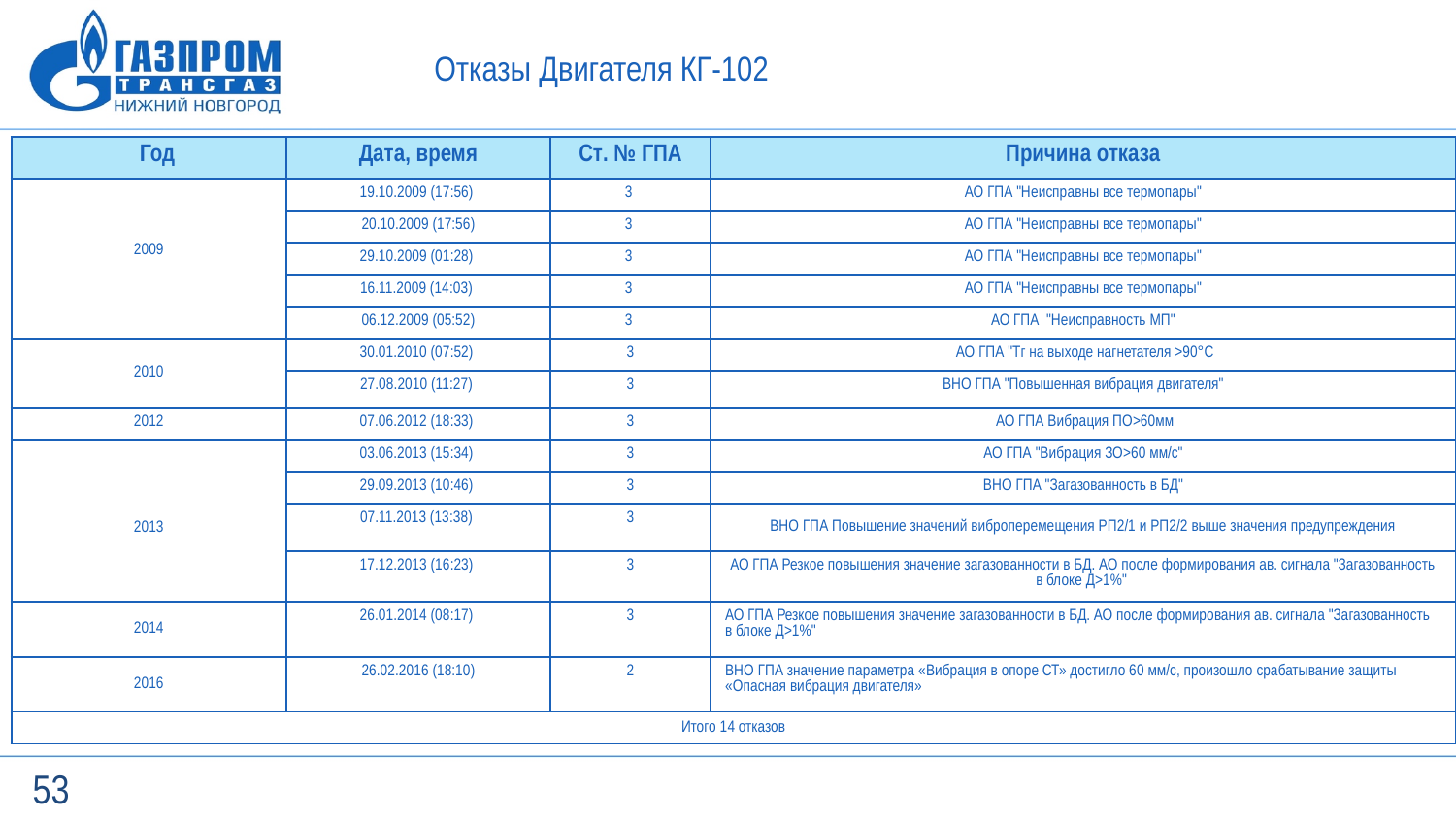

Отказы Двигателя КГ-102
| Год | Дата, время | Ст. № ГПА | Причина отказа |
| --- | --- | --- | --- |
| 2009 | 19.10.2009 (17:56) | 3 | АО ГПА "Неисправны все термопары" |
|  | 20.10.2009 (17:56) | 3 | АО ГПА "Неисправны все термопары" |
|  | 29.10.2009 (01:28) | 3 | АО ГПА "Неисправны все термопары" |
|  | 16.11.2009 (14:03) | 3 | АО ГПА "Неисправны все термопары" |
|  | 06.12.2009 (05:52) | 3 | АО ГПА "Неисправность МП" |
| 2010 | 30.01.2010 (07:52) | 3 | АО ГПА "Тг на выходе нагнетателя >90°С |
|  | 27.08.2010 (11:27) | 3 | ВНО ГПА "Повышенная вибрация двигателя" |
| 2012 | 07.06.2012 (18:33) | 3 | АО ГПА Вибрация ПО>60мм |
| 2013 | 03.06.2013 (15:34) | 3 | АО ГПА "Вибрация ЗО>60 мм/с" |
|  | 29.09.2013 (10:46) | 3 | ВНО ГПА "Загазованность в БД" |
|  | 07.11.2013 (13:38) | 3 | ВНО ГПА Повышение значений виброперемещения РП2/1 и РП2/2 выше значения предупреждения |
|  | 17.12.2013 (16:23) | 3 | АО ГПА Резкое повышения значение загазованности в БД. АО после формирования ав. сигнала "Загазованность в блоке Д>1%" |
| 2014 | 26.01.2014 (08:17) | 3 | АО ГПА Резкое повышения значение загазованности в БД. АО после формирования ав. сигнала "Загазованность в блоке Д>1%" |
| 2016 | 26.02.2016 (18:10) | 2 | ВНО ГПА значение параметра «Вибрация в опоре СТ» достигло 60 мм/с, произошло срабатывание защиты «Опасная вибрация двигателя» |
| Итого 14 отказов |  |  |  |
53